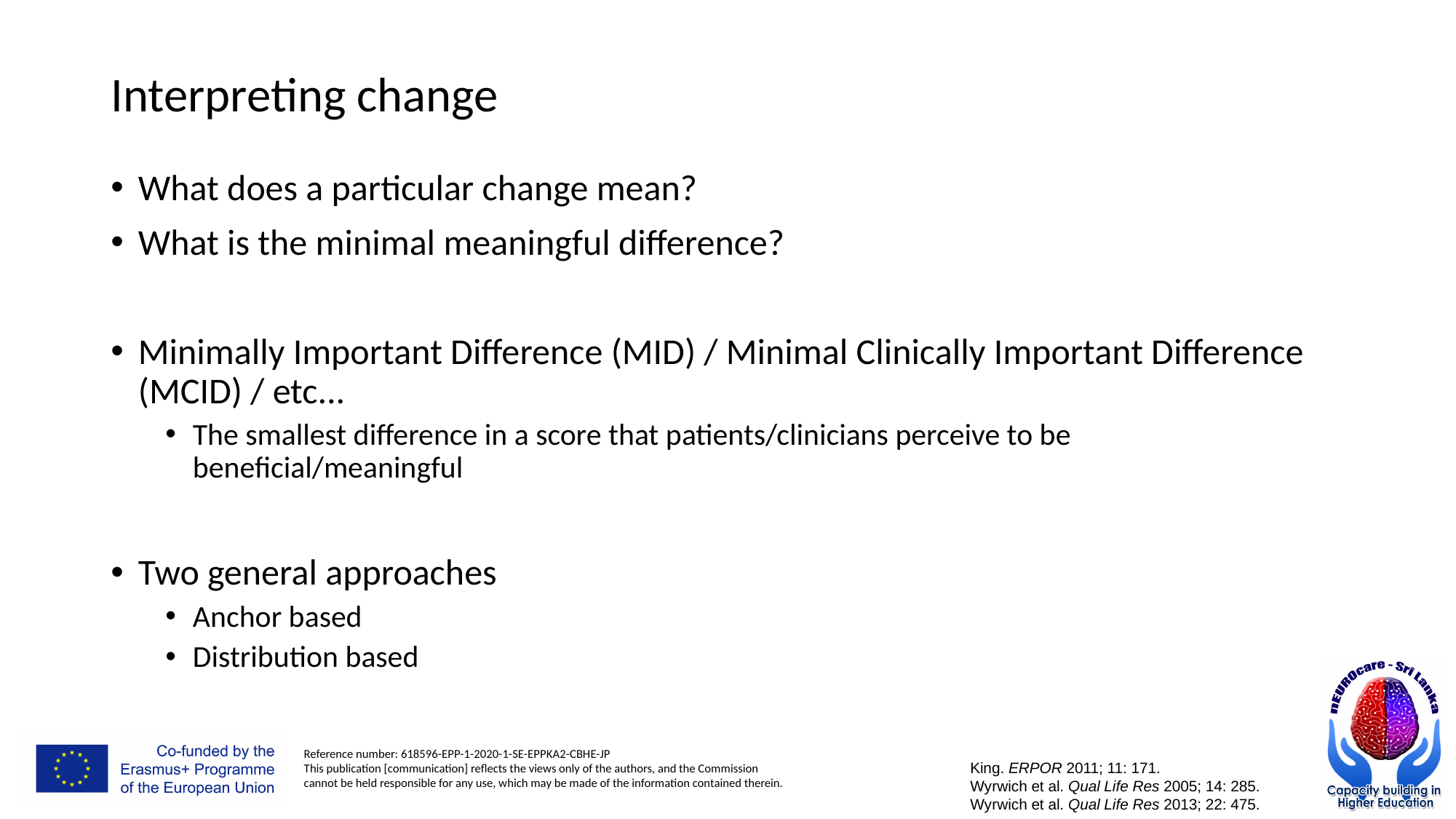

# Interpreting change
What does a particular change mean?
What is the minimal meaningful difference?

Minimally Important Difference (MID) / Minimal Clinically Important Difference (MCID) / etc...
The smallest difference in a score that patients/clinicians perceive to be beneficial/meaningful

Two general approaches
Anchor based
Distribution based
King. ERPOR 2011; 11: 171.
Wyrwich et al. Qual Life Res 2005; 14: 285.
Wyrwich et al. Qual Life Res 2013; 22: 475.